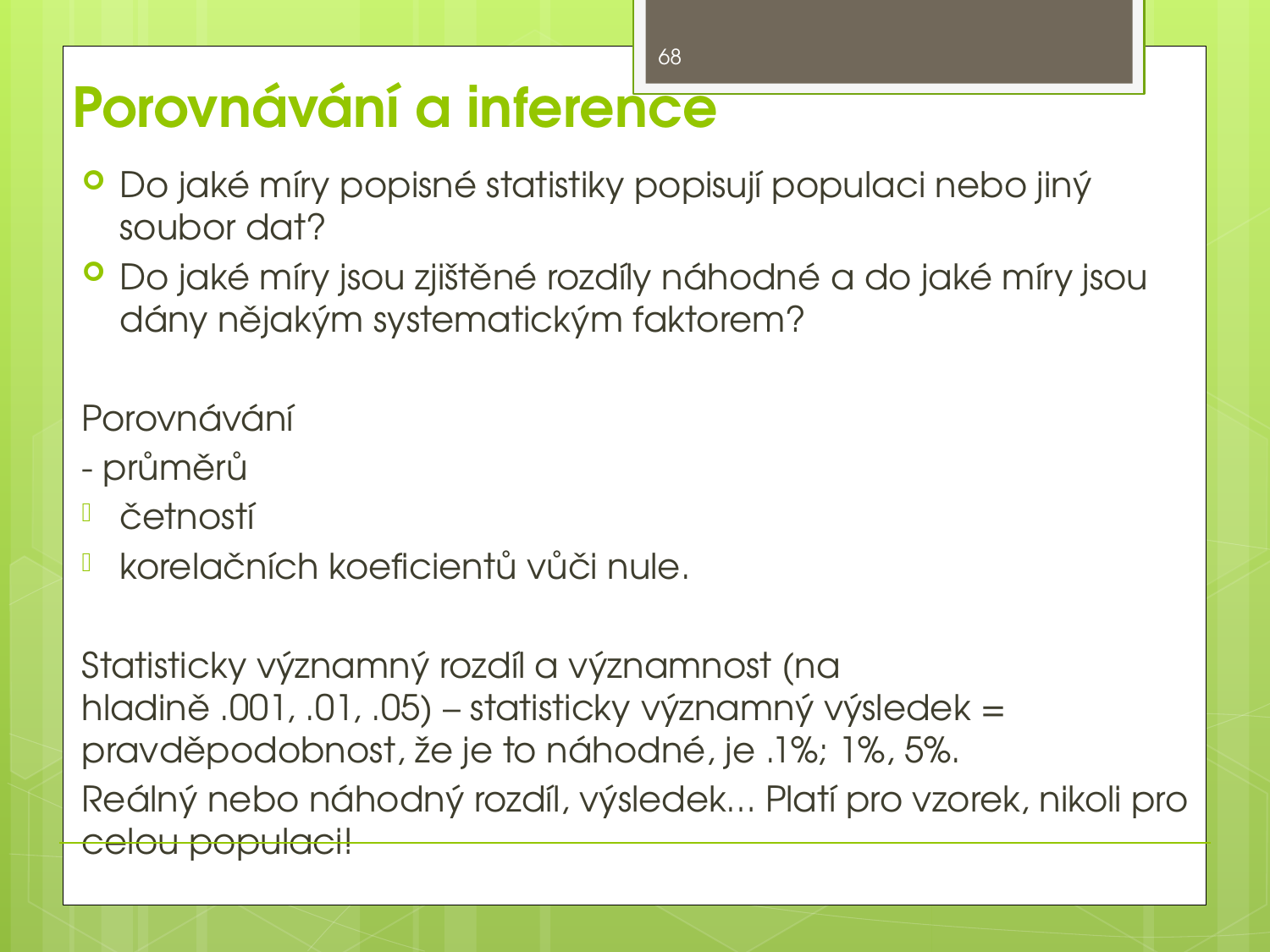

68
# Porovnávání a inference
Do jaké míry popisné statistiky popisují populaci nebo jiný soubor dat?
Do jaké míry jsou zjištěné rozdíly náhodné a do jaké míry jsou dány nějakým systematickým faktorem?

Porovnávání
- průměrů
četností
korelačních koeficientů vůči nule.

Statisticky významný rozdíl a významnost (na hladině .001, .01, .05) – statisticky významný výsledek = pravděpodobnost, že je to náhodné, je .1%; 1%, 5%.
Reálný nebo náhodný rozdíl, výsledek… Platí pro vzorek, nikoli pro celou populaci!